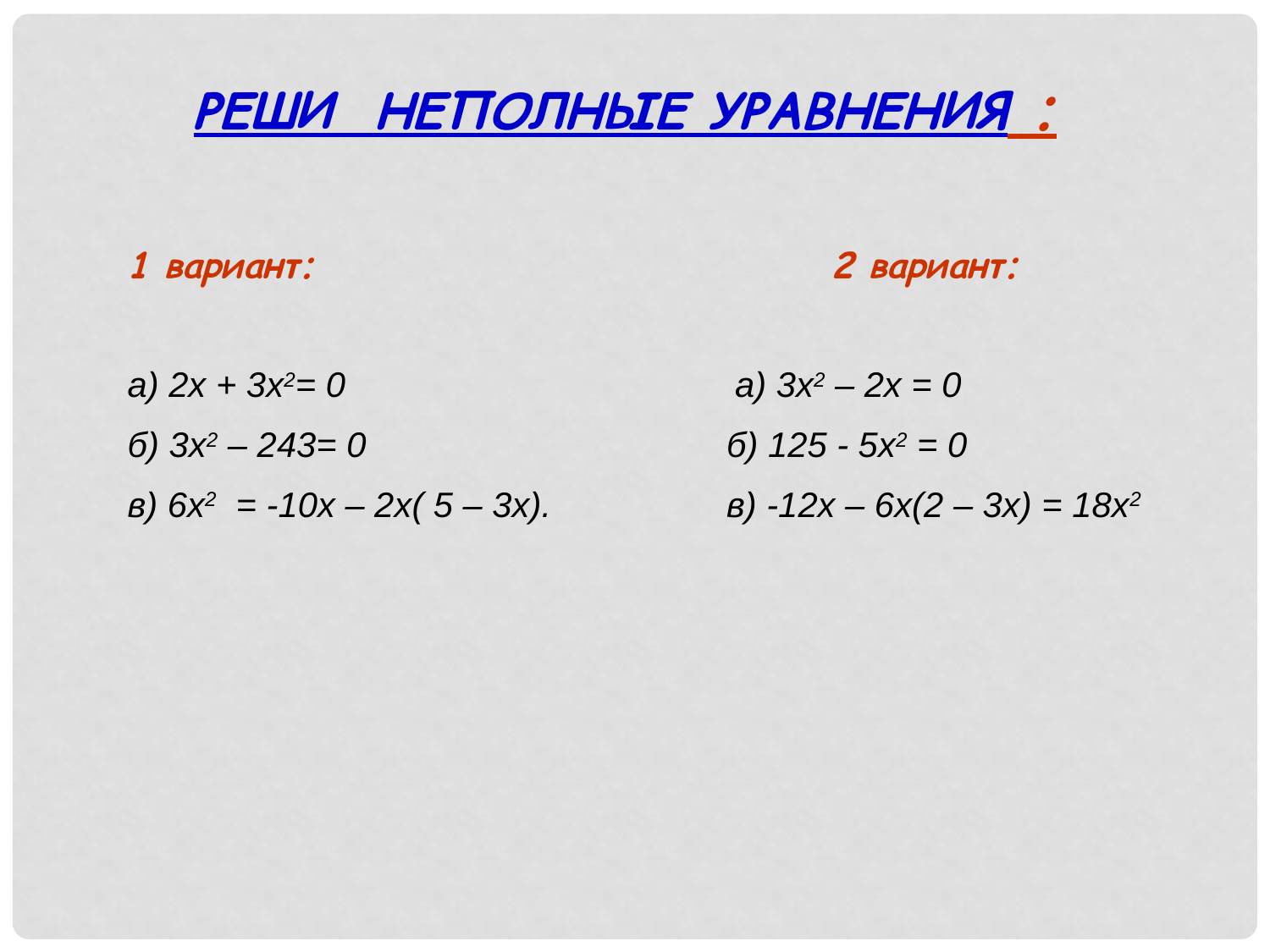

РЕШИ  НЕПОЛНЫЕ УРАВНЕНИЯ :

1 вариант:                                  2 вариант:

а) 2х + 3х2= 0                                        а) 3х2 – 2х = 0
б) 3х2 – 243= 0                                     б) 125 - 5х2 = 0
в) 6х2  = -10х – 2х( 5 – 3х).                  в) -12х – 6х(2 – 3х) = 18х2